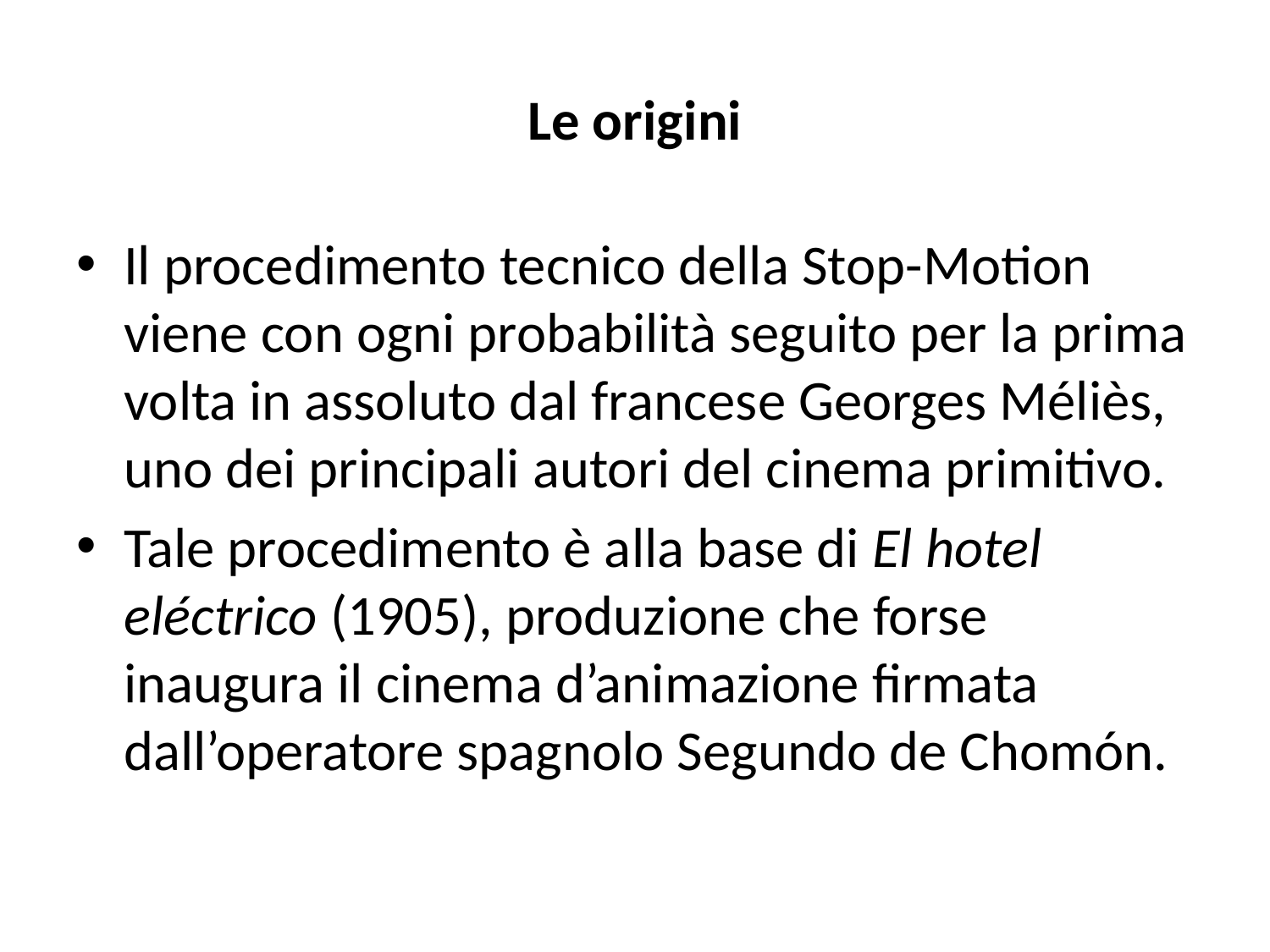

# Le origini
Il procedimento tecnico della Stop-Motion viene con ogni probabilità seguito per la prima volta in assoluto dal francese Georges Méliès, uno dei principali autori del cinema primitivo.
Tale procedimento è alla base di El hotel eléctrico (1905), produzione che forse inaugura il cinema d’animazione firmata dall’operatore spagnolo Segundo de Chomón.